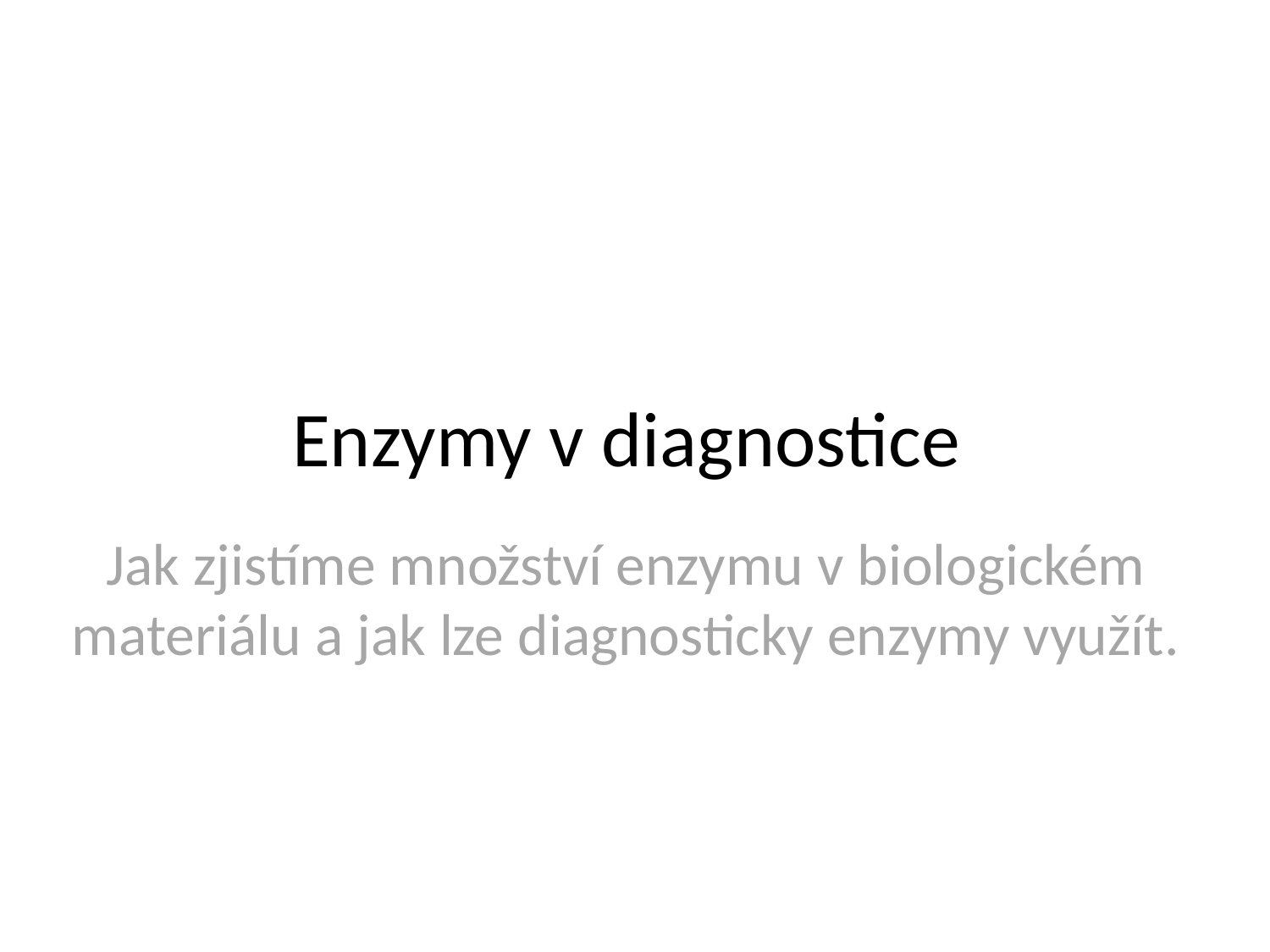

# Enzymy v diagnostice
Jak zjistíme množství enzymu v biologickém materiálu a jak lze diagnosticky enzymy využít.